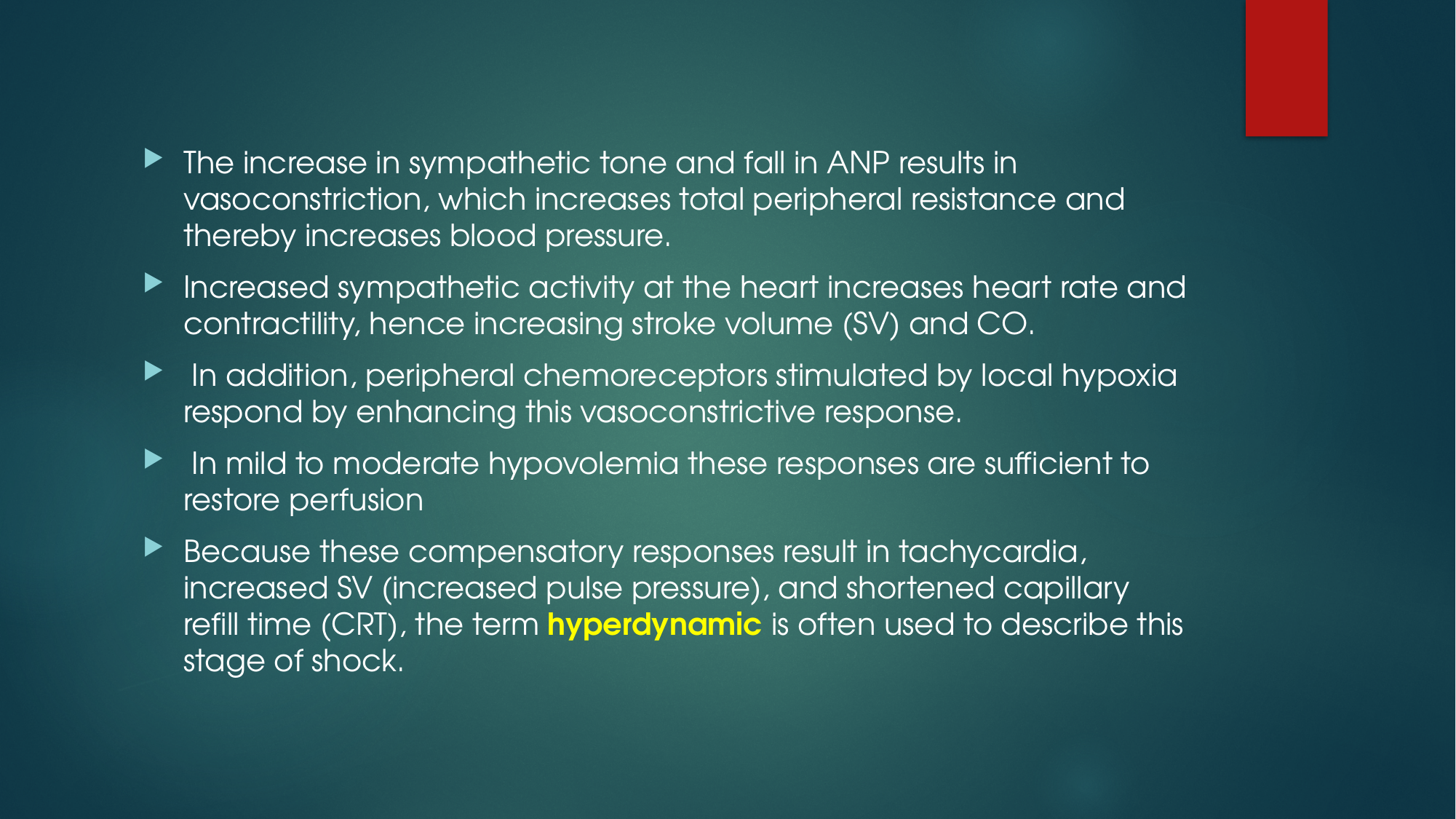

The increase in sympathetic tone and fall in ANP results in vasoconstriction, which increases total peripheral resistance and thereby increases blood pressure.
Increased sympathetic activity at the heart increases heart rate and contractility, hence increasing stroke volume (SV) and CO.
 In addition, peripheral chemoreceptors stimulated by local hypoxia respond by enhancing this vasoconstrictive response.
 In mild to moderate hypovolemia these responses are sufficient to restore perfusion
Because these compensatory responses result in tachycardia, increased SV (increased pulse pressure), and shortened capillary refill time (CRT), the term hyperdynamic is often used to describe this stage of shock.